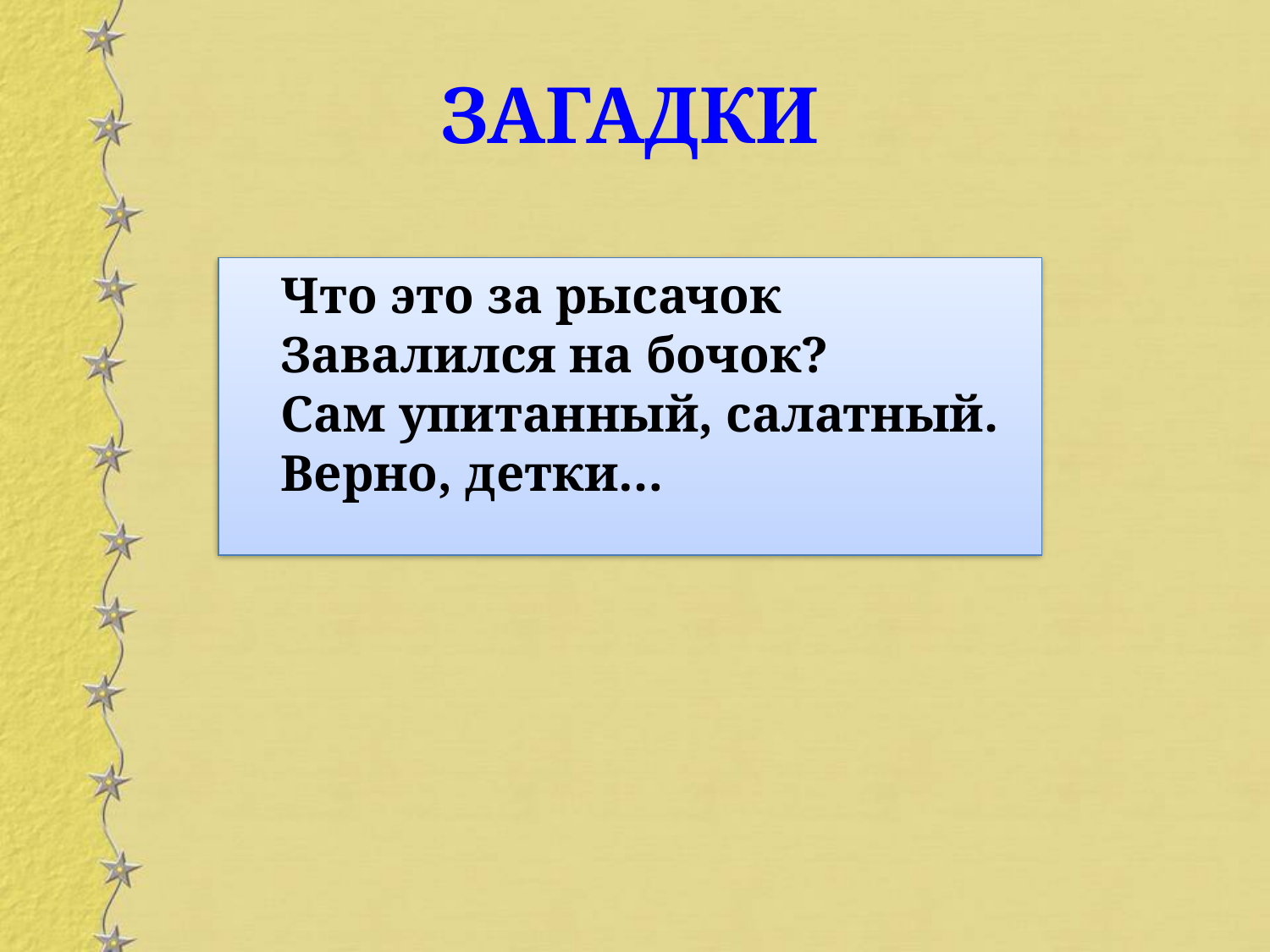

загадки
Что это за рысачок
Завалился на бочок?
Сам упитанный, салатный.
Верно, детки…